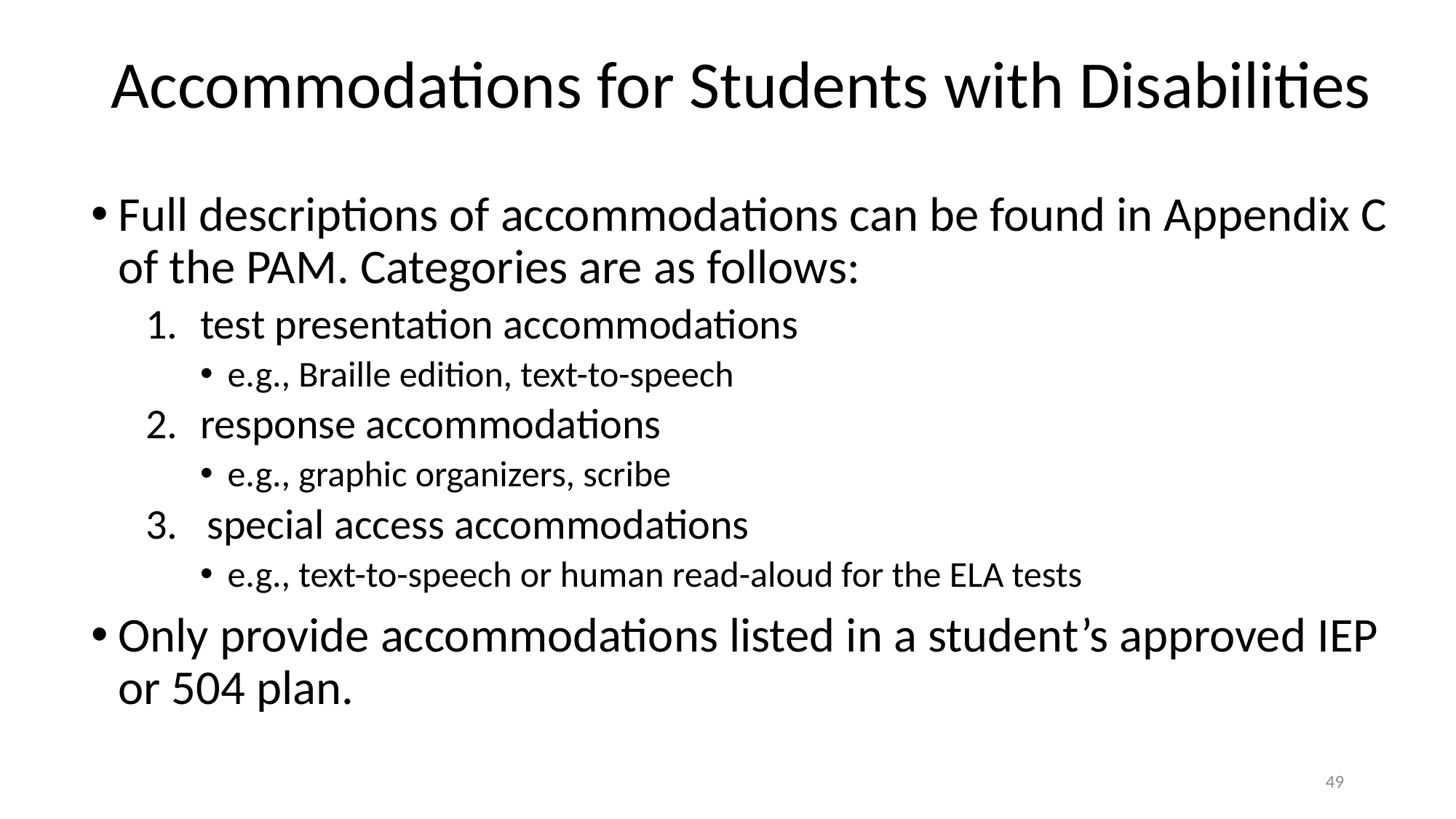

# Accommodations for Students with Disabilities
Full descriptions of accommodations can be found in Appendix C of the PAM. Categories are as follows:
test presentation accommodations
e.g., Braille edition, text-to-speech
response accommodations
e.g., graphic organizers, scribe
special access accommodations
e.g., text-to-speech or human read-aloud for the ELA tests
Only provide accommodations listed in a student’s approved IEP or 504 plan.
49